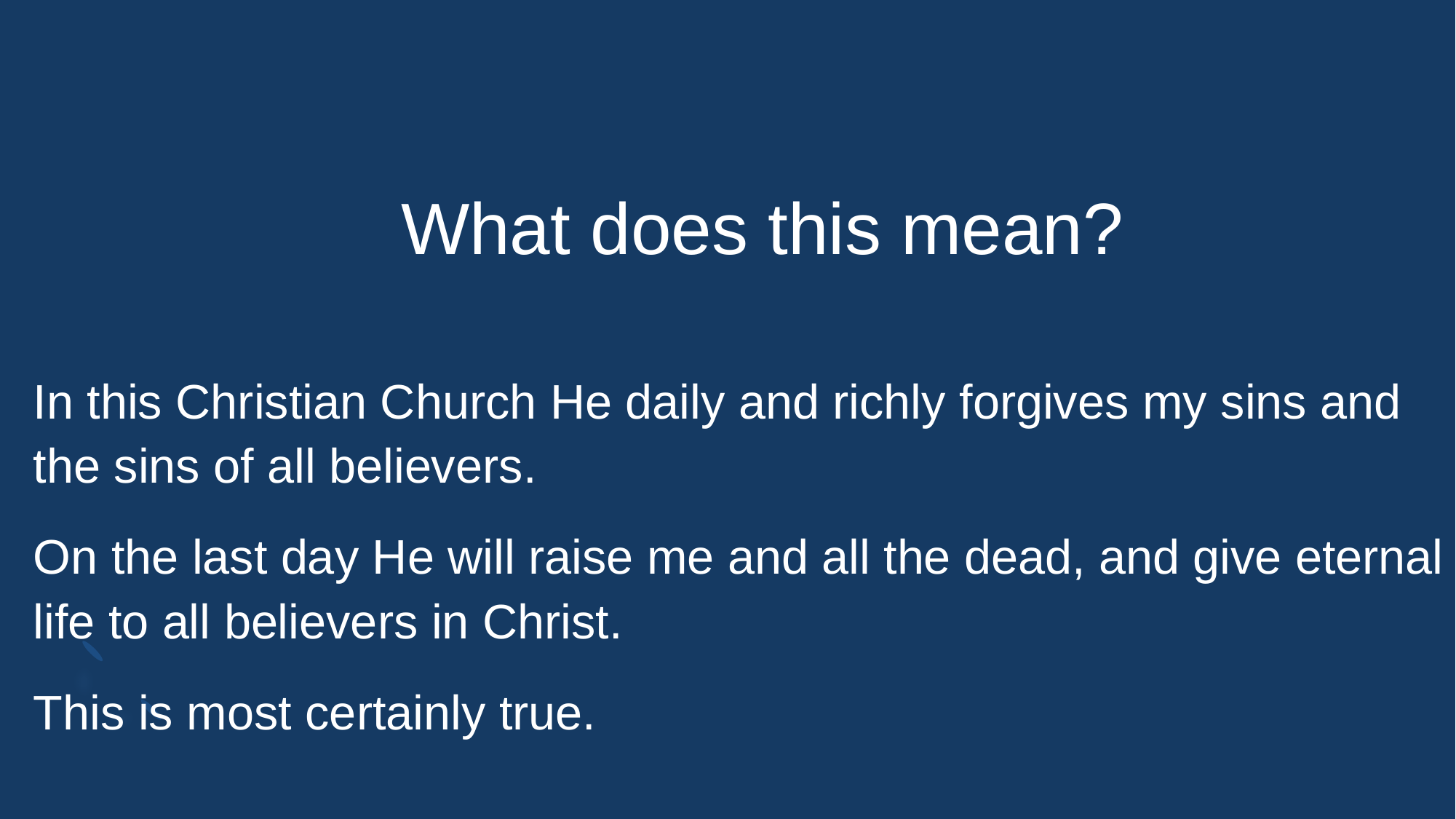

# What does this mean?
In this Christian Church He daily and richly forgives my sins and the sins of all believers.
On the last day He will raise me and all the dead, and give eternal life to all believers in Christ.
This is most certainly true.